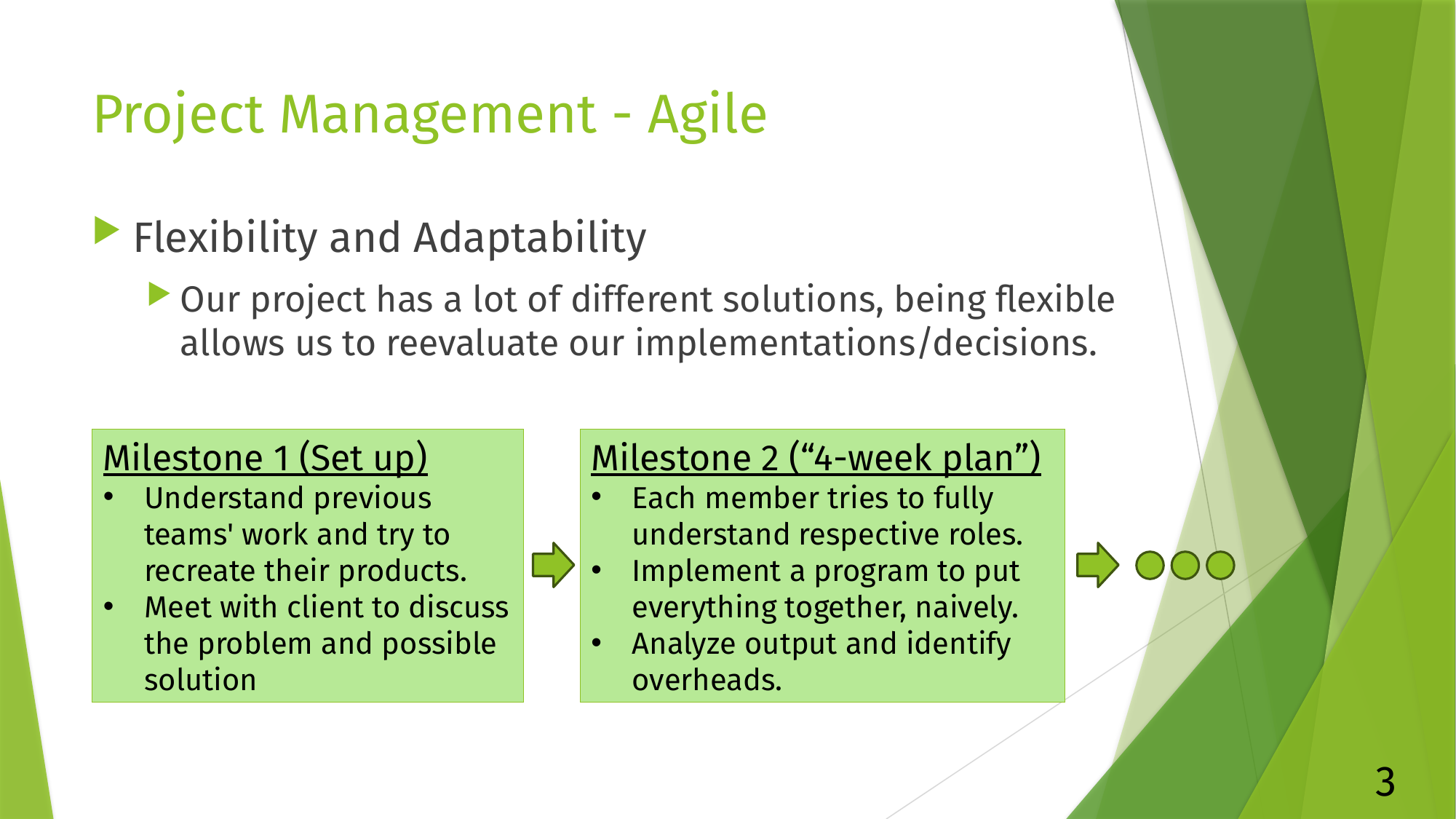

# Project Management - Agile
Flexibility and Adaptability
Our project has a lot of different solutions, being flexible allows us to reevaluate our implementations/decisions.

Milestone 1 (Set up)
Understand previous teams' work and try to recreate their products.
Meet with client to discuss the problem and possible solution
Milestone 2 (“4-week plan”)
Each member tries to fully understand respective roles.
Implement a program to put everything together, naively.
Analyze output and identify overheads.

3